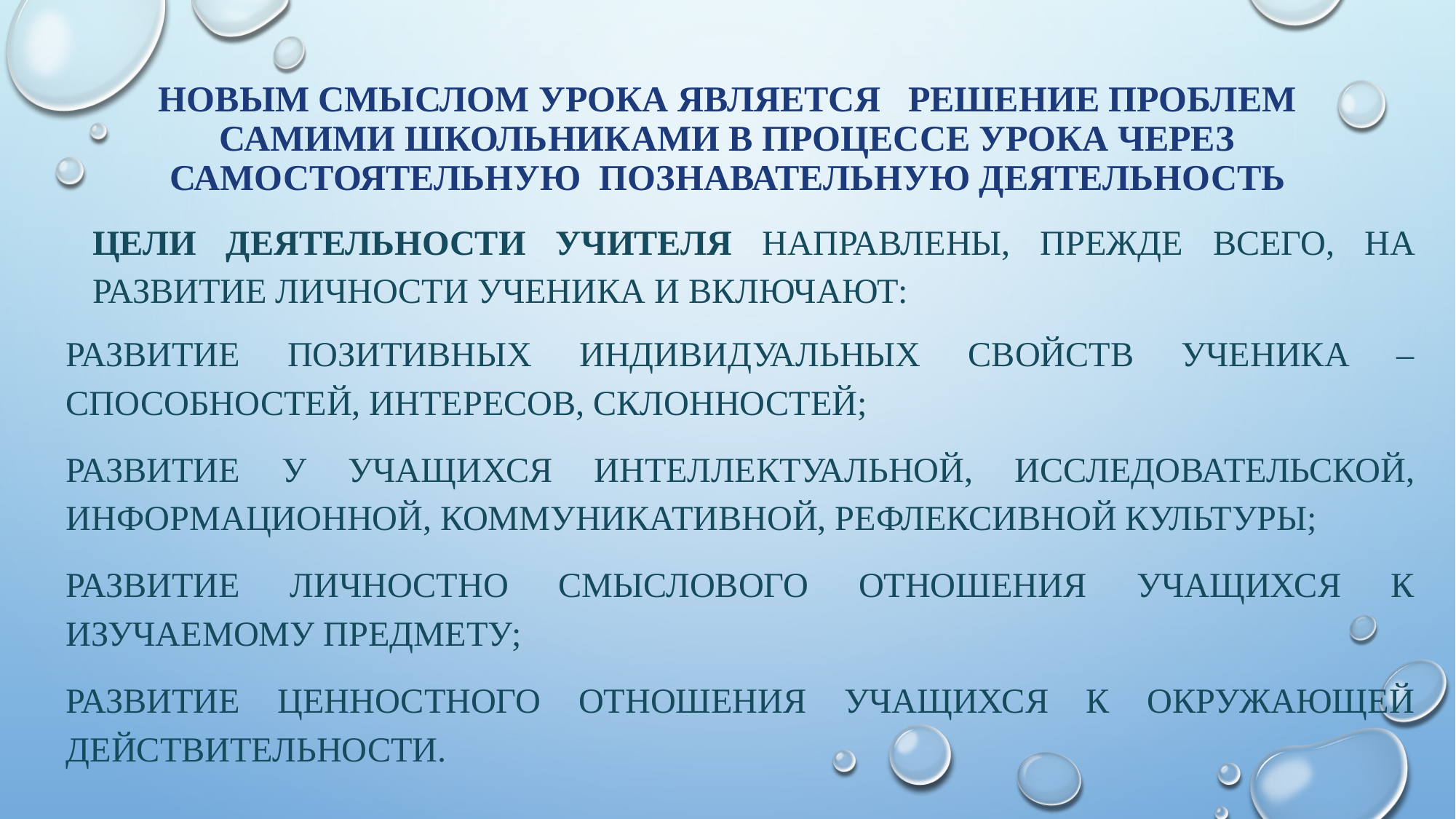

# Новым смыслом урока является   решение проблем самими школьниками в процессе урока через самостоятельную  познавательную деятельность
Цели деятельности учителя направлены, прежде всего, на развитие личности ученика и включают:
развитие позитивных индивидуальных свойств ученика – способностей, интересов, склонностей;
развитие у учащихся интеллектуальной, исследовательской, информационной, коммуникативной, рефлексивной культуры;
развитие личностно смыслового отношения учащихся к изучаемому предмету;
развитие ценностного отношения учащихся к окружающей действительности.